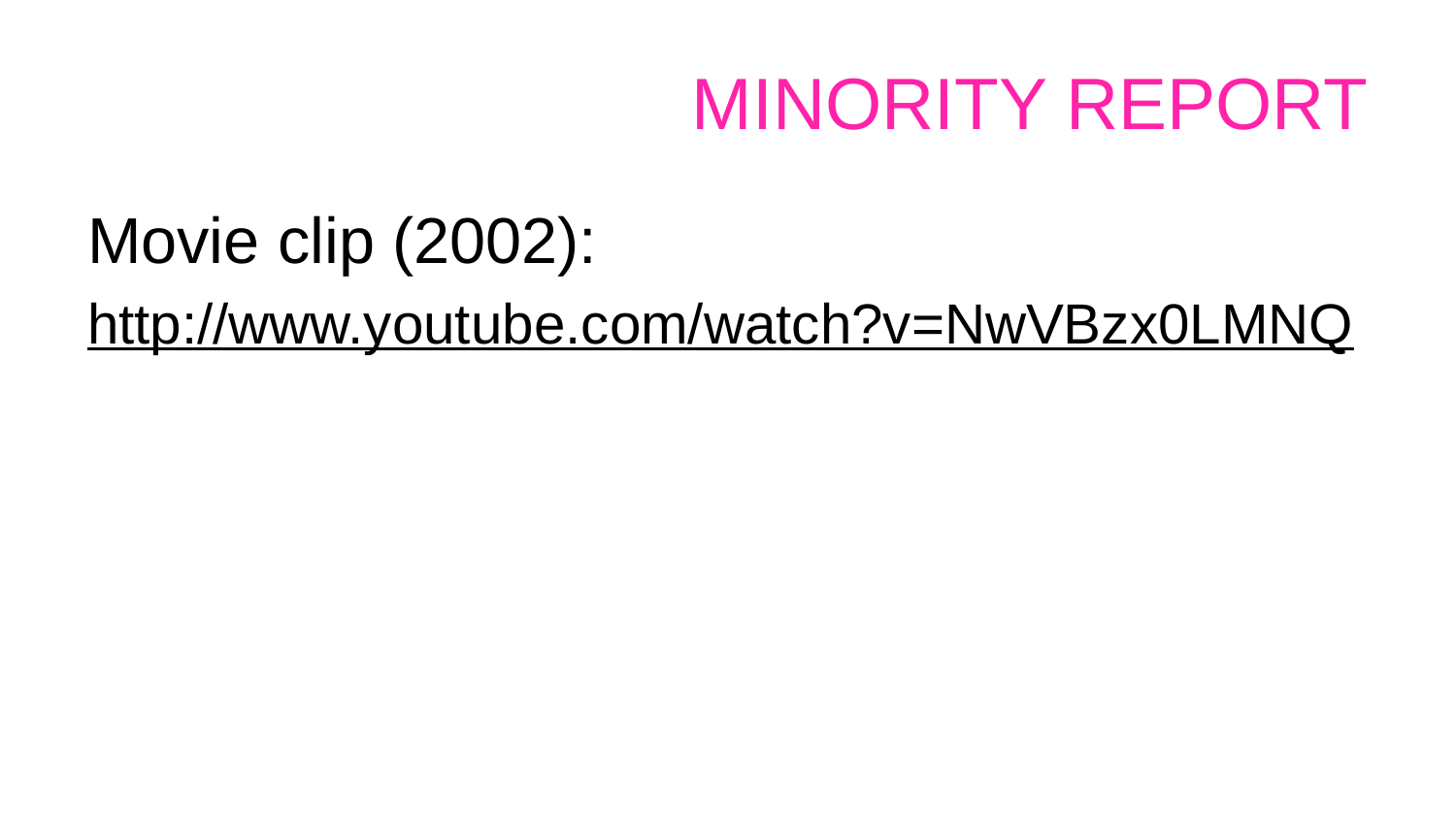

# Minority Report
Movie clip (2002):
http://www.youtube.com/watch?v=NwVBzx0LMNQ